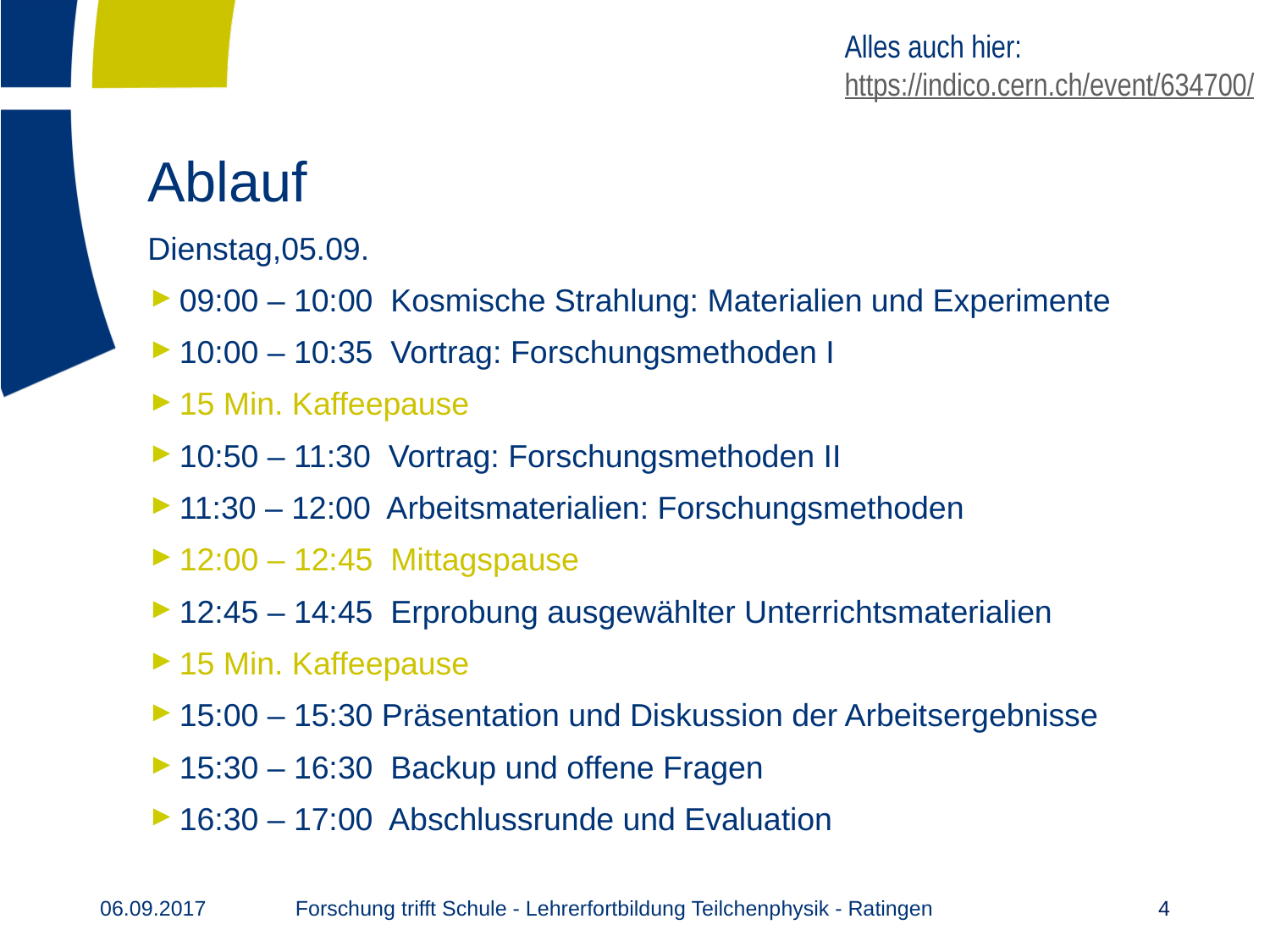

Alles auch hier:
https://indico.cern.ch/event/634700/
# Ablauf
Dienstag,05.09.
09:00 – 10:00  Kosmische Strahlung: Materialien und Experimente
10:00 – 10:35  Vortrag: Forschungsmethoden I
15 Min. Kaffeepause
10:50 – 11:30  Vortrag: Forschungsmethoden II
11:30 – 12:00  Arbeitsmaterialien: Forschungsmethoden
12:00 – 12:45  Mittagspause
12:45 – 14:45  Erprobung ausgewählter Unterrichtsmaterialien
15 Min. Kaffeepause
15:00 – 15:30 Präsentation und Diskussion der Arbeitsergebnisse
15:30 – 16:30  Backup und offene Fragen
16:30 – 17:00  Abschlussrunde und Evaluation

Forschung trifft Schule - Lehrerfortbildung Teilchenphysik - Ratingen
06.09.2017
4